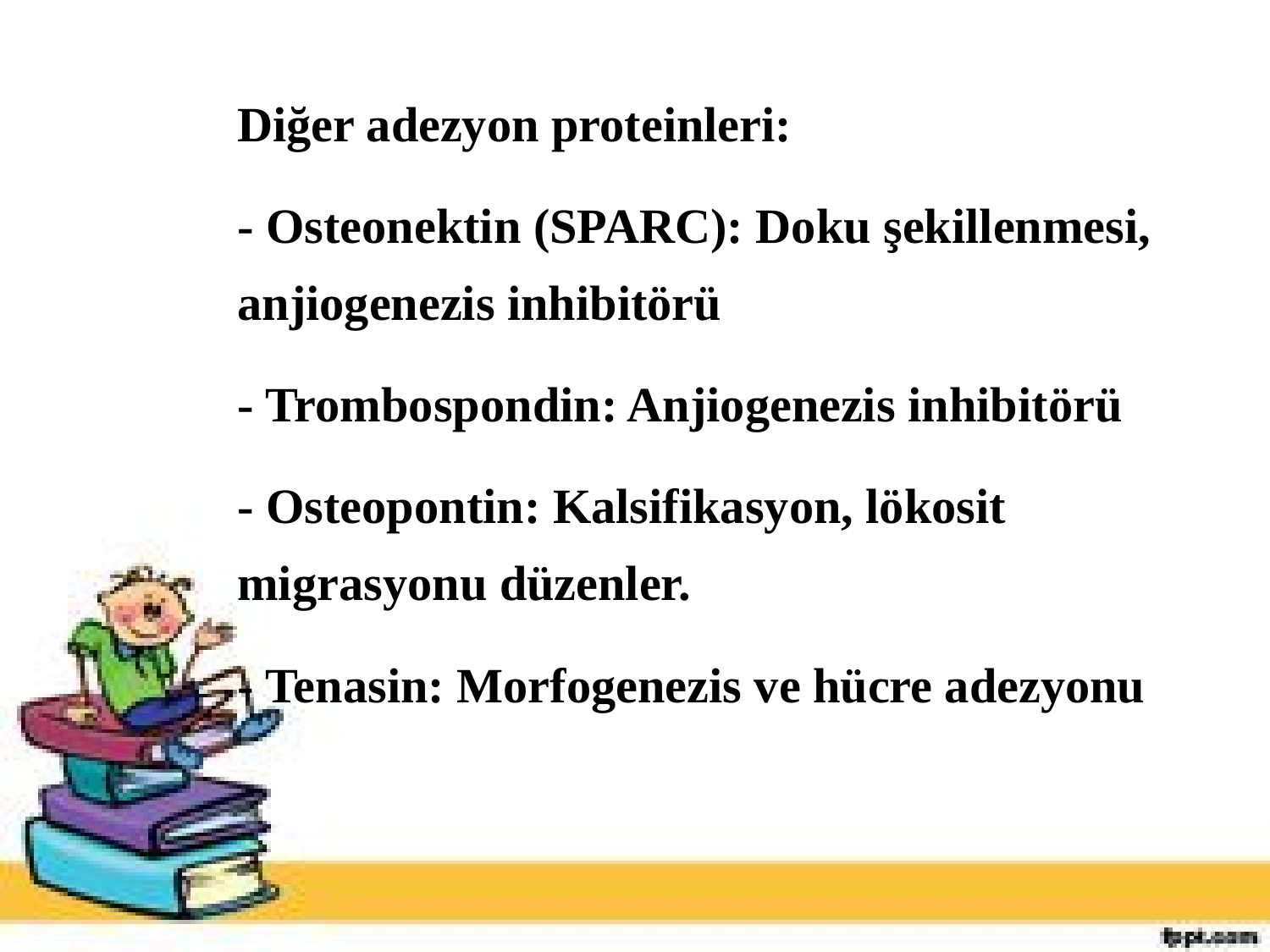

Diğer adezyon proteinleri:
- Osteonektin (SPARC): Doku şekillenmesi, anjiogenezis inhibitörü
- Trombospondin: Anjiogenezis inhibitörü
- Osteopontin: Kalsifikasyon, lökosit migrasyonu düzenler.
- Tenasin: Morfogenezis ve hücre adezyonu